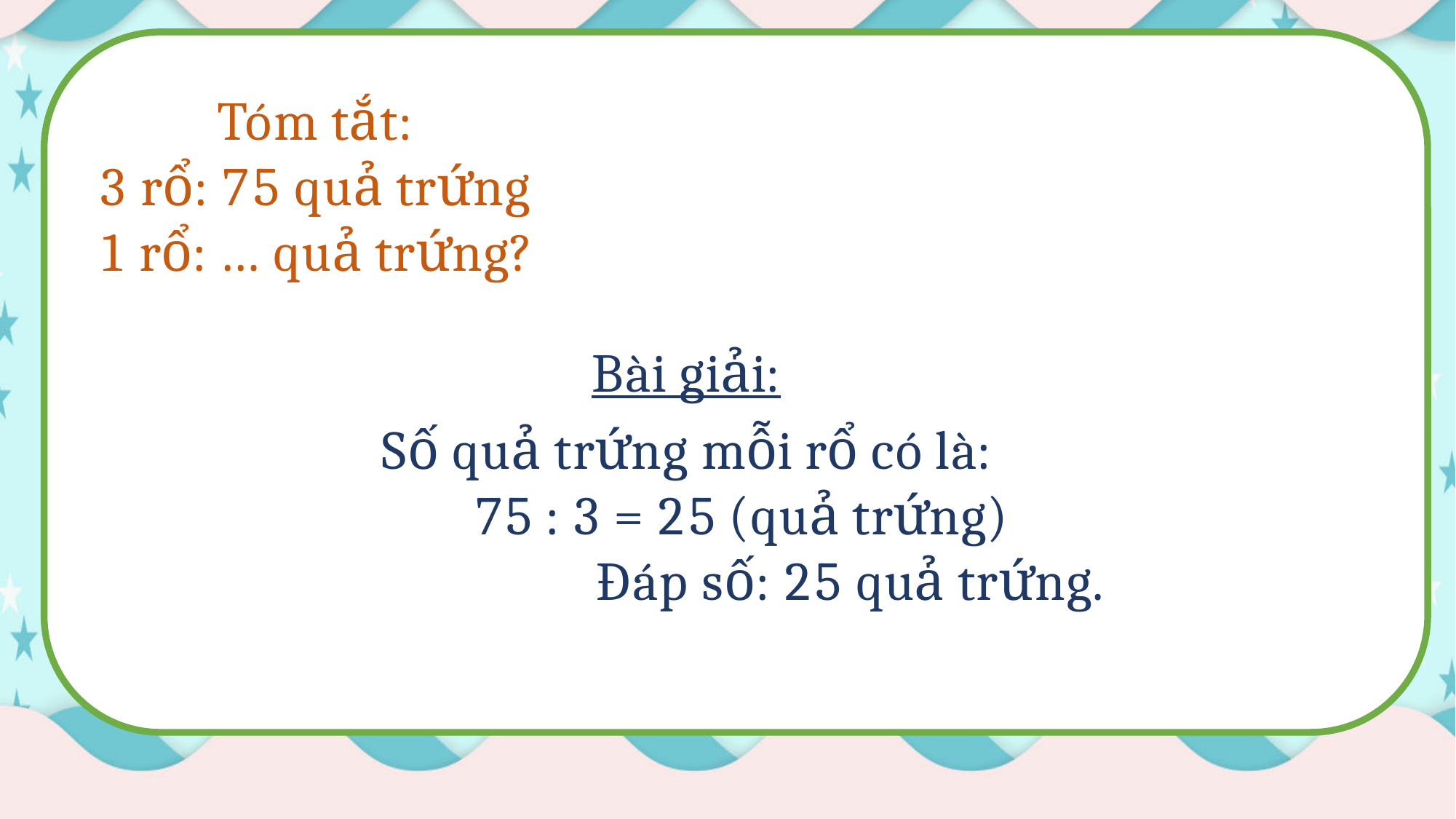

Tóm tắt:
3 rổ: 75 quả trứng
1 rổ: … quả trứng?

Bài giải:
Số quả trứng mỗi rổ có là:
	75 : 3 = 25 (quả trứng)
			Đáp số: 25 quả trứng.